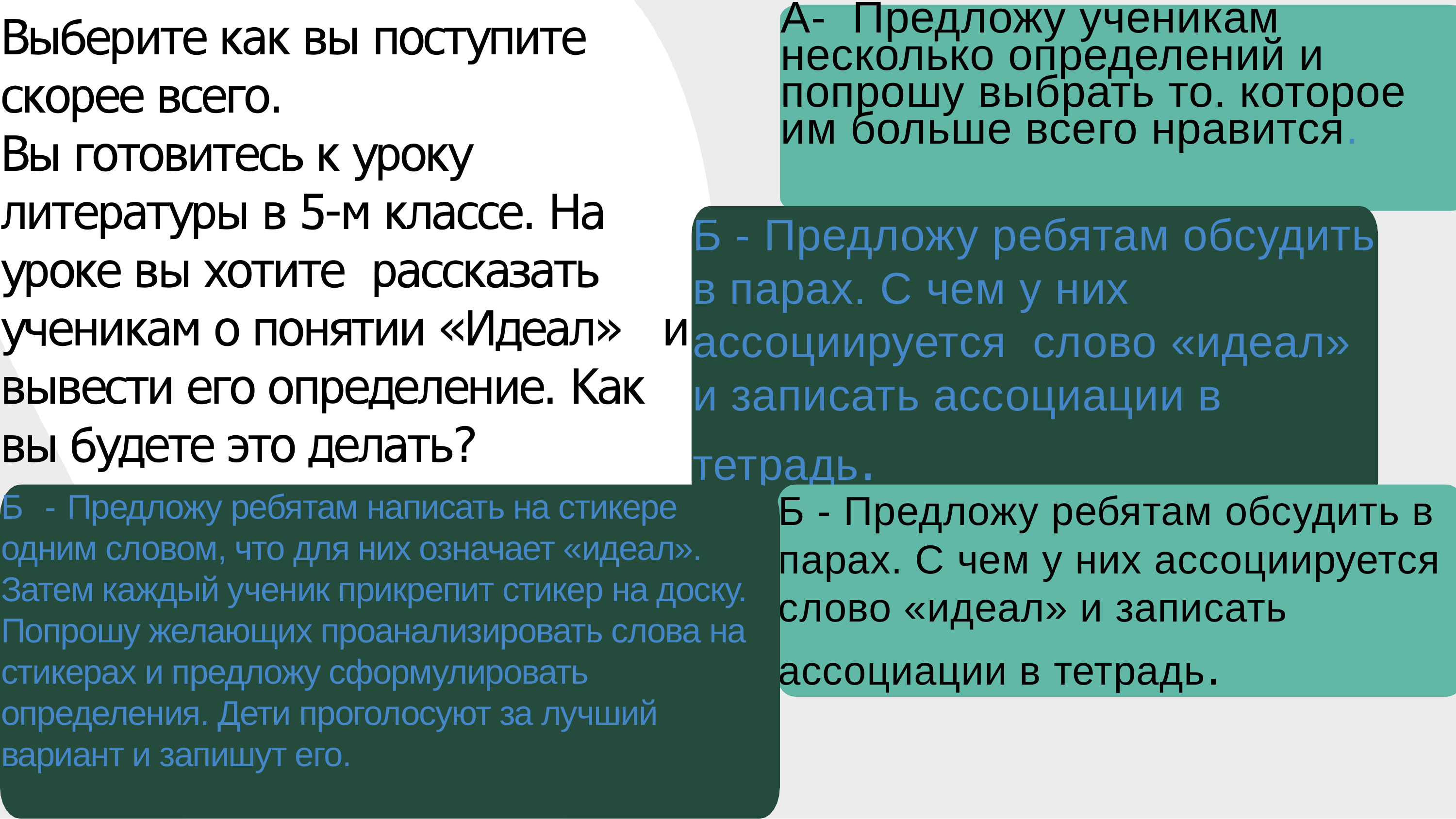

# Выберите как вы поступите скорее всего. Вы готовитесь к уроку литературы в 5-м классе. На уроке вы хотите  рассказать ученикам о понятии «Идеал»   и вывести его определение. Как вы будете это делать??
А-  Предложу ученикам несколько определений и попрошу выбрать то. которое им больше всего нравится.
Б - Предложу ребятам обсудить в парах. С чем у них ассоциируется  слово «идеал» и записать ассоциации в тетрадь.

Б  - Предложу ребятам написать на стикере одним словом, что для них означает «идеал». Затем каждый ученик прикрепит стикер на доску. Попрошу желающих проанализировать слова на стикерах и предложу сформулировать определения. Дети проголосуют за лучший вариант и запишут его.
Б - Предложу ребятам обсудить в парах. С чем у них ассоциируется  слово «идеал» и записать ассоциации в тетрадь.
а